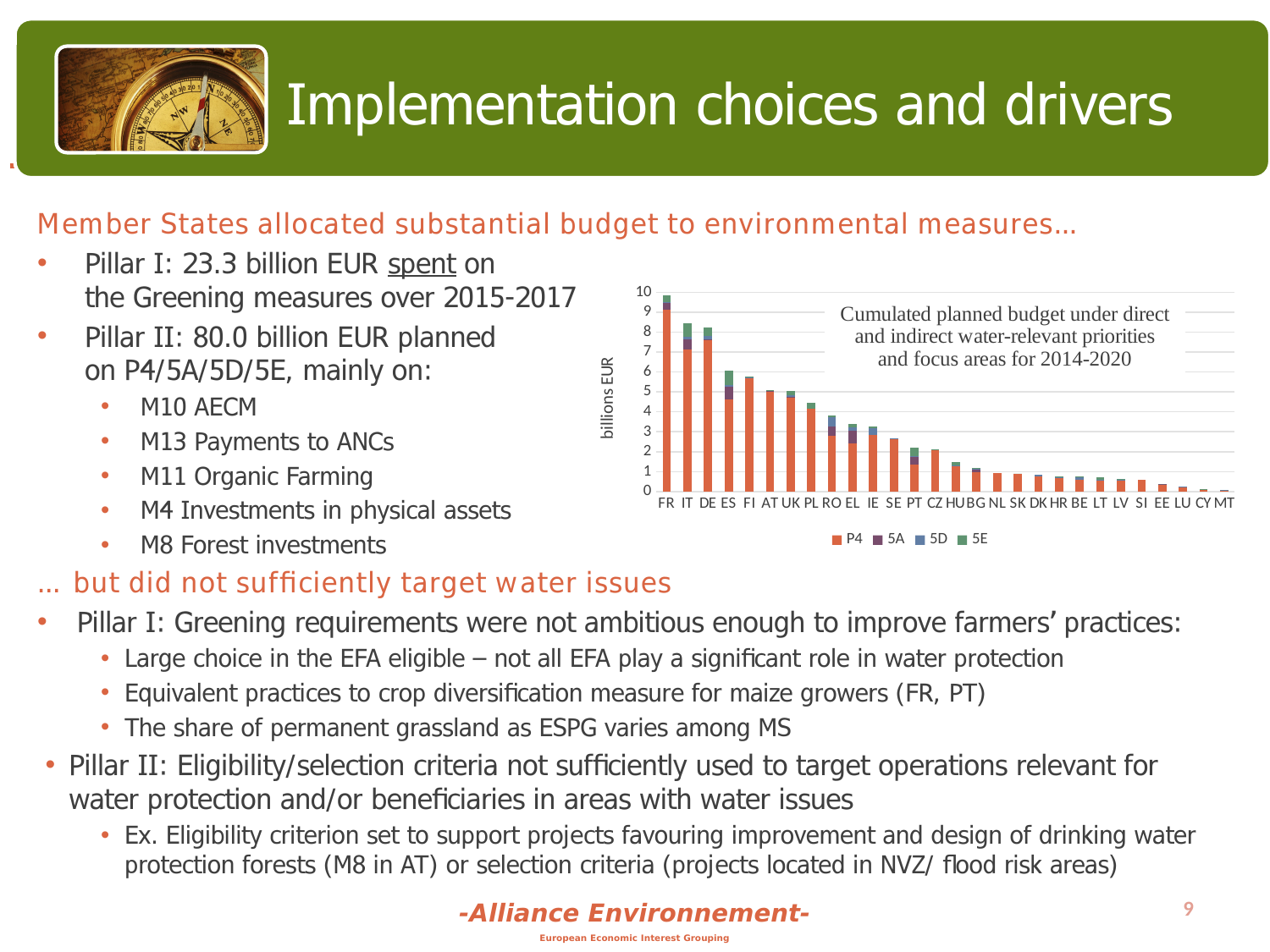

Implementation choices and drivers

Member States allocated substantial budget to environmental measures…
Pillar I: 23.3 billion EUR spent on
the Greening measures over 2015-2017
Pillar II: 80.0 billion EUR planned
on P4/5A/5D/5E, mainly on:
M10 AECM
M13 Payments to ANCs
M11 Organic Farming
M4 Investments in physical assets
M8 Forest investments
… but did not sufficiently target water issues
Pillar I: Greening requirements were not ambitious enough to improve farmers’ practices:
Large choice in the EFA eligible – not all EFA play a significant role in water protection
Equivalent practices to crop diversification measure for maize growers (FR, PT)
The share of permanent grassland as ESPG varies among MS
Pillar II: Eligibility/selection criteria not sufficiently used to target operations relevant for water protection and/or beneficiaries in areas with water issues
Ex. Eligibility criterion set to support projects favouring improvement and design of drinking water protection forests (M8 in AT) or selection criteria (projects located in NVZ/ flood risk areas)

### Chart

| Category | P4 | 5A | 5D | 5E |
|---|---|---|---|---|
| FR | 9.10399470387 | 0.38331122703 | 0.02630058389 | 0.3087154388 |
| IT | 7.133067867529999 | 0.49969331643000003 | 0.145072079 | 0.66843056311 |
| DE | 7.624103165489999 | 0.0149 | 0.15251182311000003 | 0.43083059109 |
| ES | 4.6401941813 | 0.6141246056399999 | 0.077923937 | 0.73049858353 |
| FI | 5.677594039 | 0.0 | 0.0639 | 0.0071 |
| AT | 5.02706047601 | 0.02112107977 | 0.02206110491 | 0.00439114716 |
| UK | 4.74725649963 | 0.0084375 | 0.06042614886 | 0.24819973068 |
| PL | 4.160899209 | 0.0 | 0.0 | 0.300997069 |
| RO | 2.813740122 | 0.453716425 | 0.44584903961 | 0.124513043 |
| EL | 2.42639199038 | 0.62583578576 | 0.18141332669 | 0.16474161228 |
| IE | 2.84275563 | 0.0 | 0.3517 | 0.0773 |
| SE | 2.624336911 | 0.0 | 0.048297275 | 0.0 |
| PT | 1.34776757281 | 0.407046076 | 0.00258771959 | 0.44581865652999997 |
| CZ | 2.09847149186 | 0.0 | 0.0 | 0.010428084439999999 |
| HU | 1.2666142433 | 0.041085087619999995 | 0.01796680181 | 0.16431899150999998 |
| BG | 0.9830980227999999 | 0.10528697109999999 | 0.0558412506 | 0.0311563897 |
| NL | 0.91777 | 0.0 | 0.0 | 0.0 |
| SK | 0.896538 | 0.0 | 0.0 | 0.00082365 |
| DK | 0.768758133 | 0.0 | 0.089467388 | 0.0 |
| HR | 0.65974872427 | 0.0 | 0.08931 | 0.0172326 |
| BE | 0.578897258 | 0.0 | 0.158299703 | 0.0081 |
| LT | 0.57811717152 | 0.0 | 0.02594620714 | 0.10472517514 |
| LV | 0.574644817 | 0.0 | 0.01643688 | 0.03130318 |
| SI | 0.57321593 | 0.0 | 0.0 | 0.0 |
| EE | 0.36030687066 | 0.00075 | 0.00051 | 0.00081 |
| LU | 0.236023327 | 0.0 | 0.004 | 0.0 |
| CY | 0.112100992 | 0.013962543 | 0.00205 | 0.004986465 |
| MT | 0.052455545 | 0.011609075 | 0.001669446 | 0.001932047 |

9